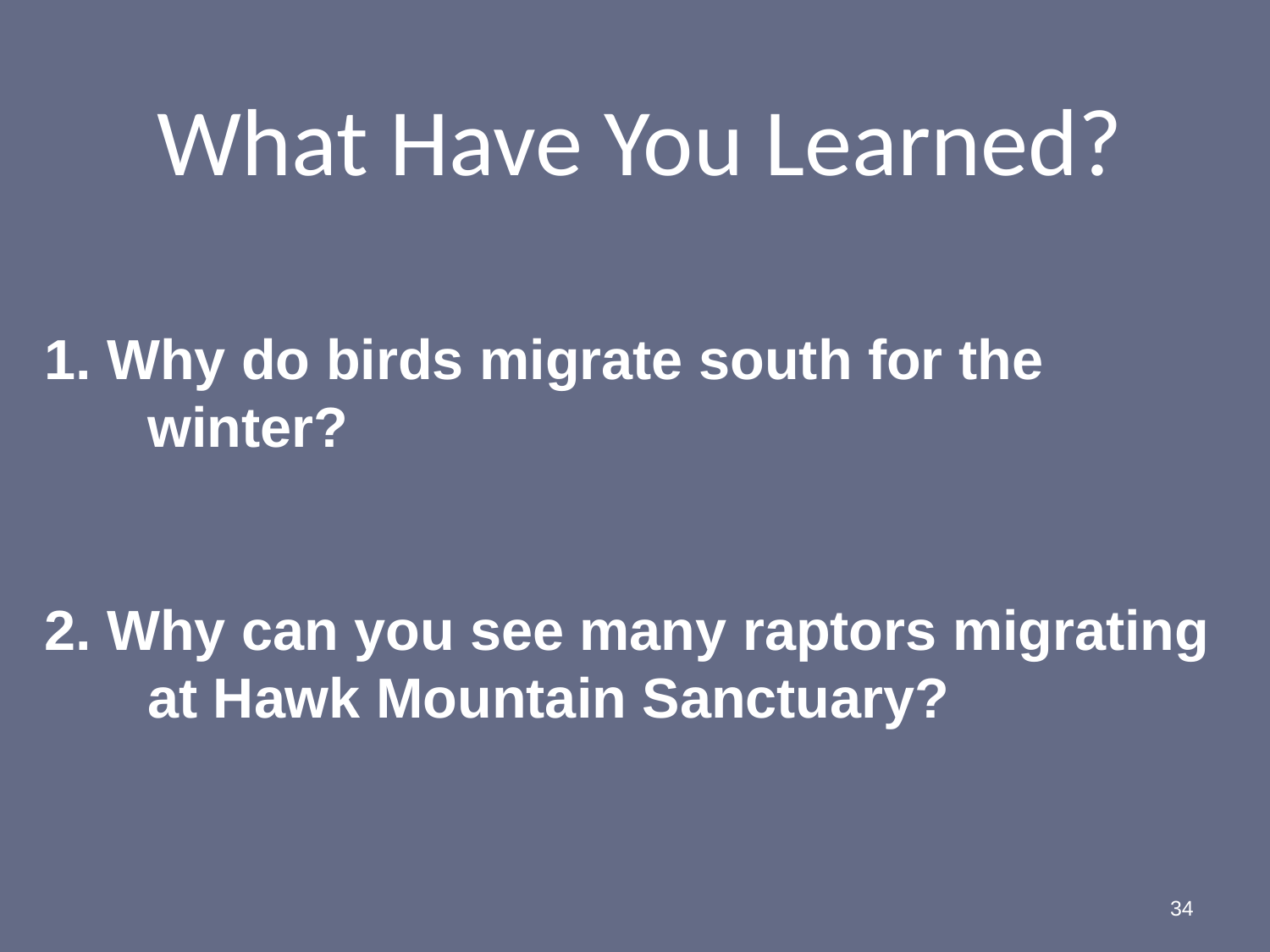

# What Have You Learned?
1. Why do birds migrate south for the winter?

2. Why can you see many raptors migrating at Hawk Mountain Sanctuary?
34